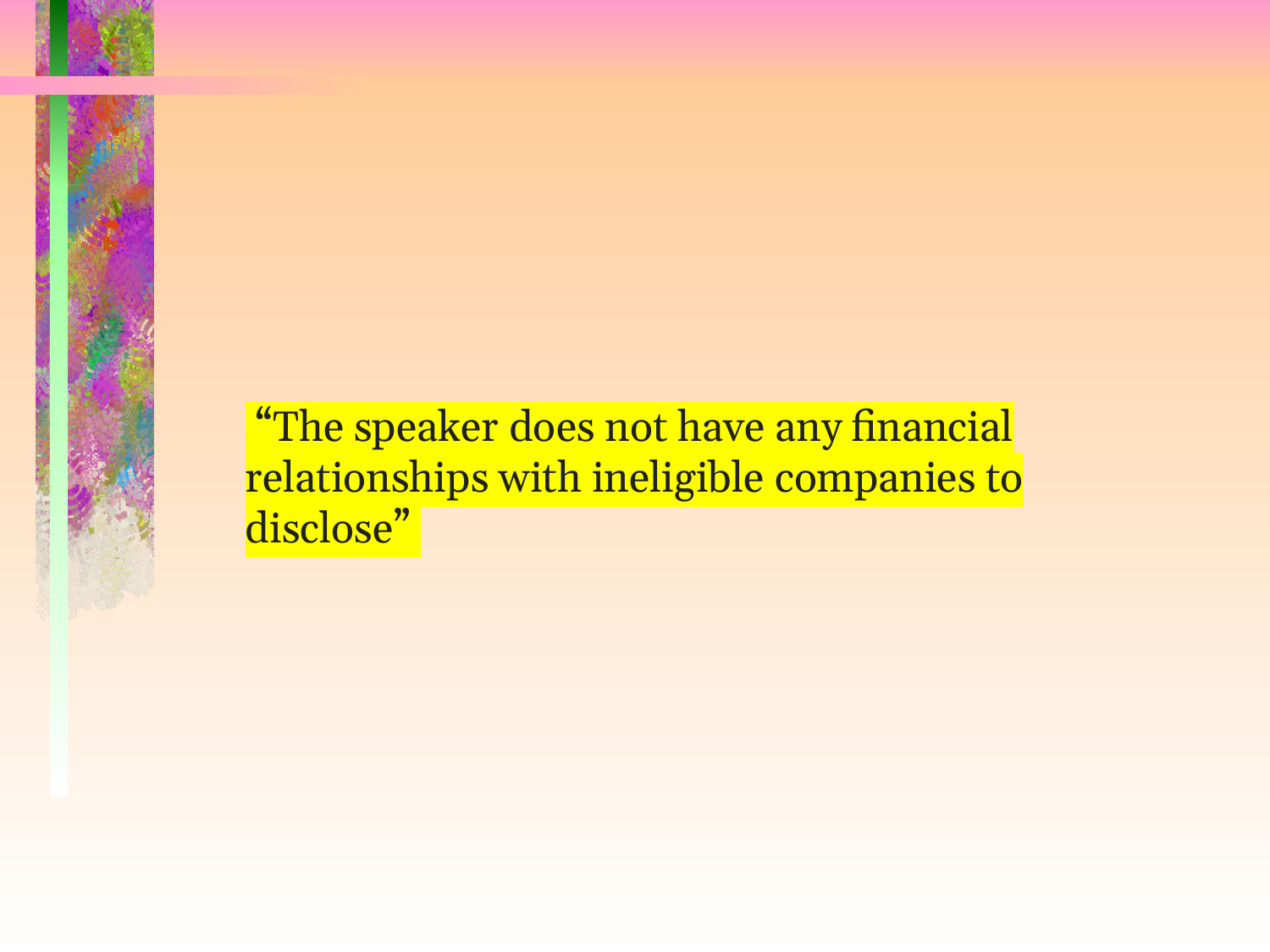

“The speaker does not have any financial relationships with ineligible companies to disclose”